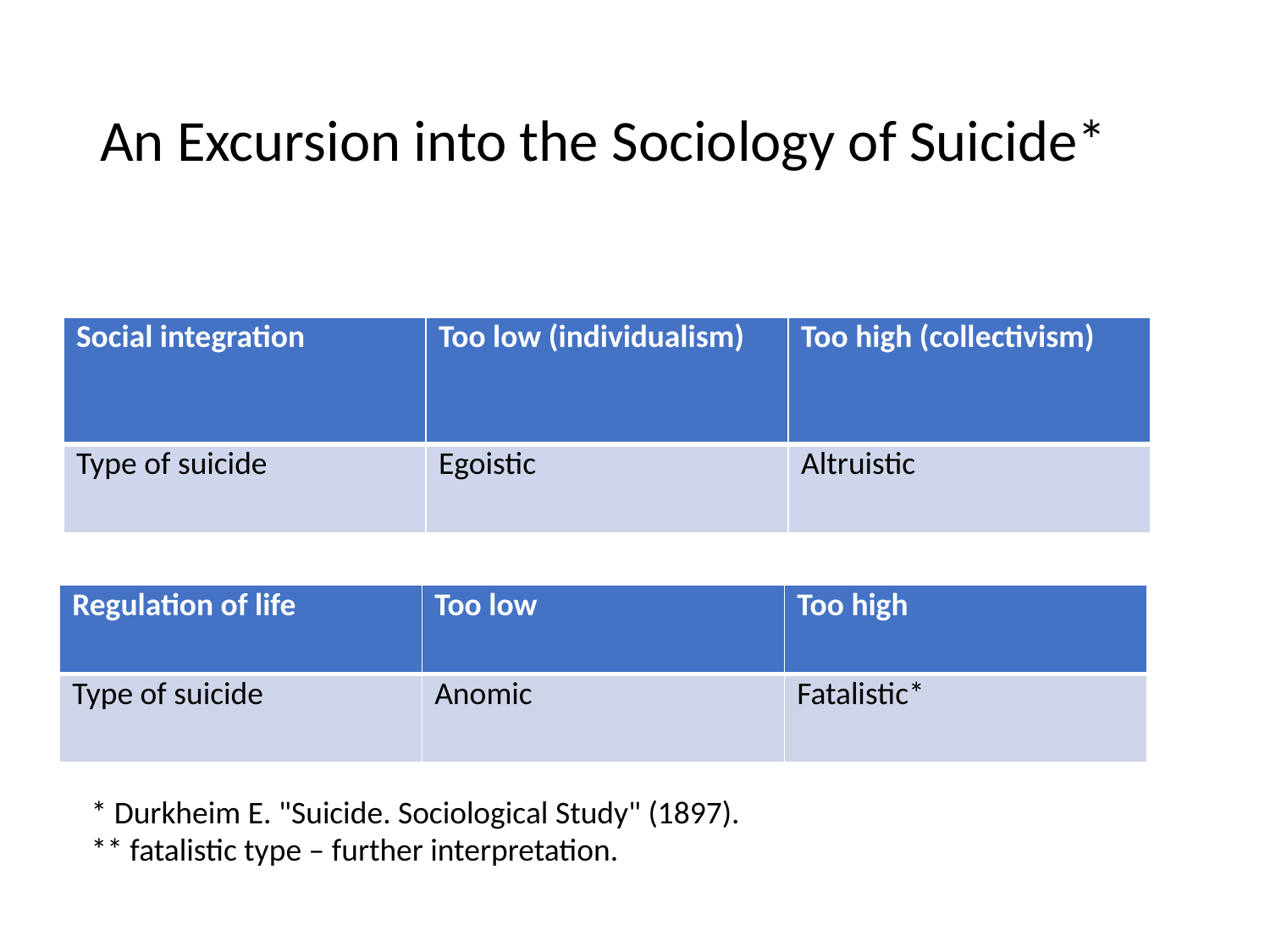

# An Excursion into the Sociology of Suicide*
| Social integration | Too low (individualism) | Too high (collectivism) |
| --- | --- | --- |
| Type of suicide | Egoistic | Altruistic |
| Regulation of life | Too low | Too high |
| --- | --- | --- |
| Type of suicide | Anomic | Fatalistic\* |
* Durkheim E. "Suicide. Sociological Study" (1897).
** fatalistic type – further interpretation.